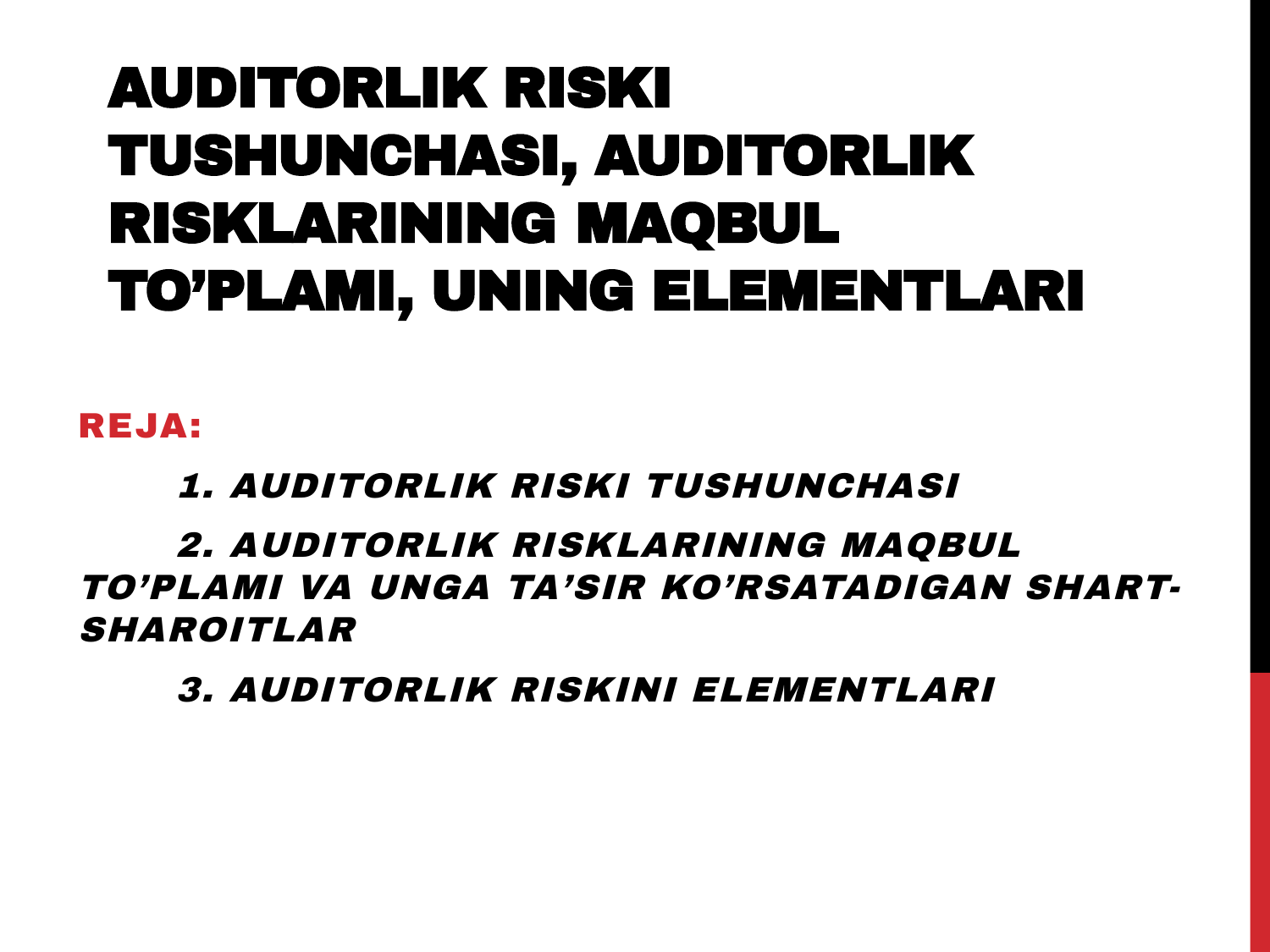

# Auditorlik riski tushunchasi, auditorlik risklarining maqbul to’plami, uning elementlari

REJA:
       1. Auditorlik riski tushunchasi
       2. Auditorlik risklarining maqbul to’plami va unga ta’sir ko’rsatadigan shart-sharoitlar
       3. Auditorlik riskini elementlari